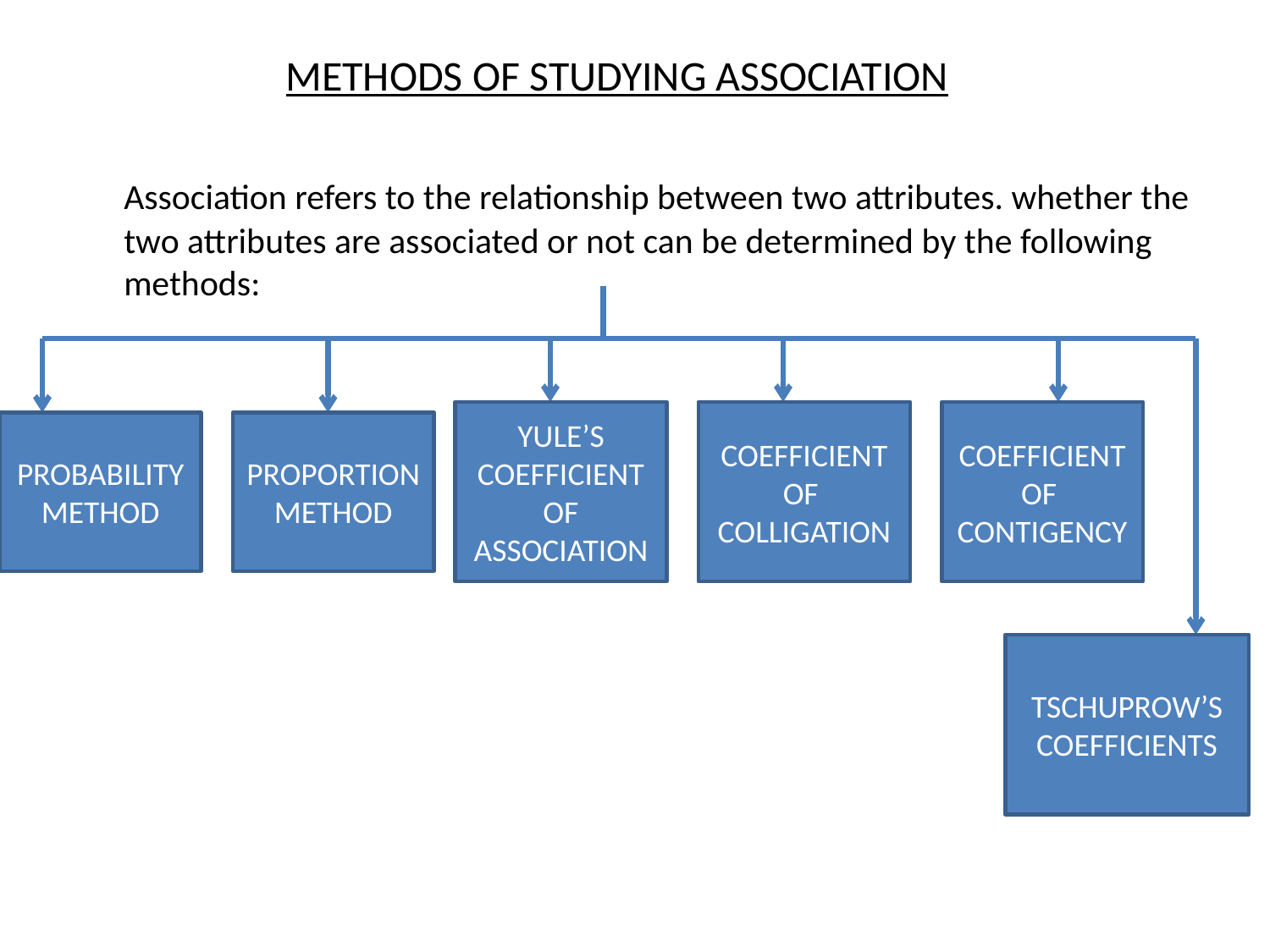

METHODS OF STUDYING ASSOCIATION

     Association refers to the relationship between two attributes. whether the two attributes are associated or not can be determined by the following methods:

YULE’S COEFFICIENT
OF ASSOCIATION
COEFFICIENT OF
COLLIGATION
COEFFICIENT OF
CONTIGENCY
PROBABILITY
METHOD
PROPORTION
METHOD
TSCHUPROW’S
COEFFICIENTS